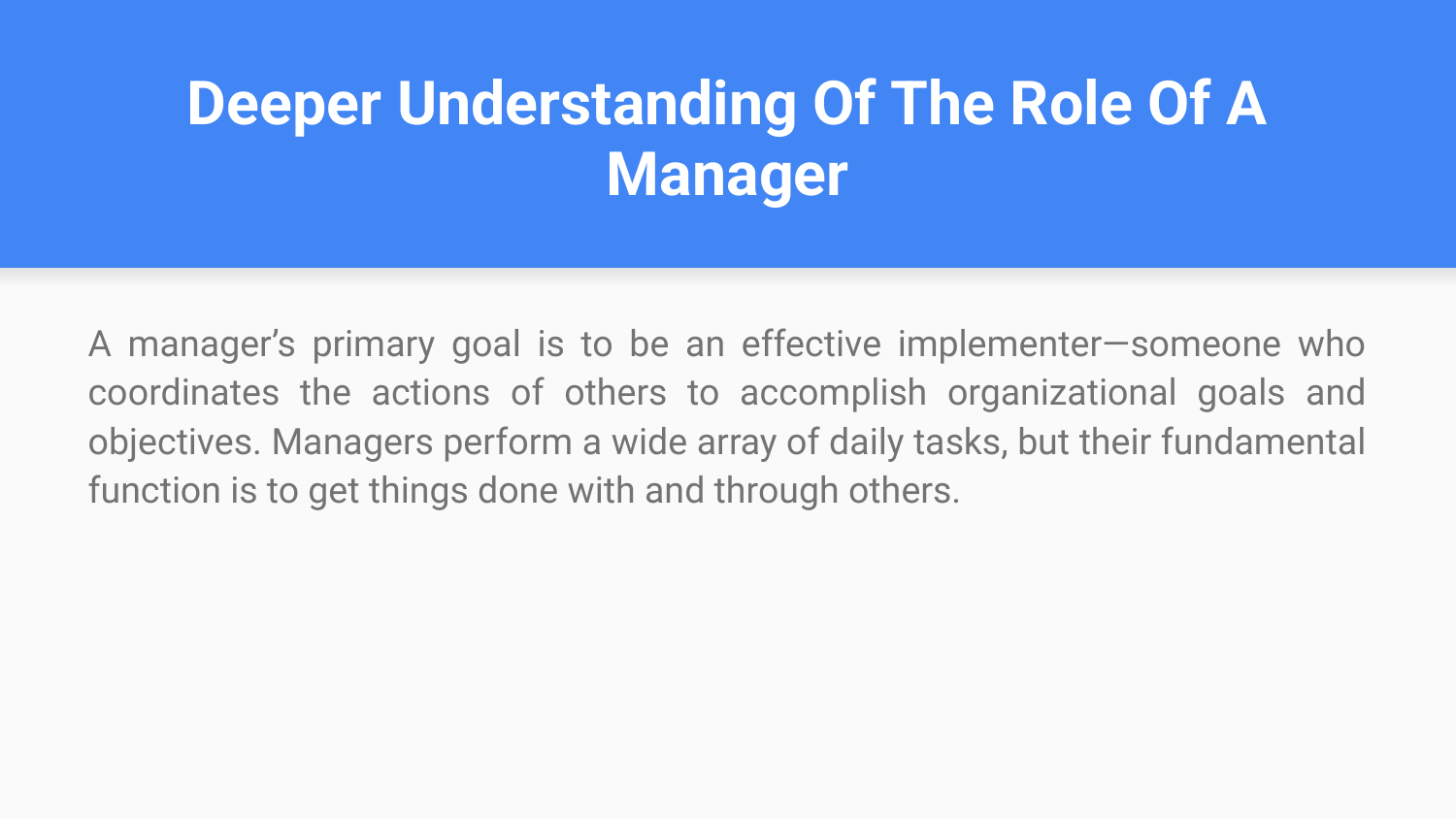

# Deeper Understanding Of The Role Of A Manager
A manager’s primary goal is to be an effective implementer—someone who coordinates the actions of others to accomplish organizational goals and objectives. Managers perform a wide array of daily tasks, but their fundamental function is to get things done with and through others.